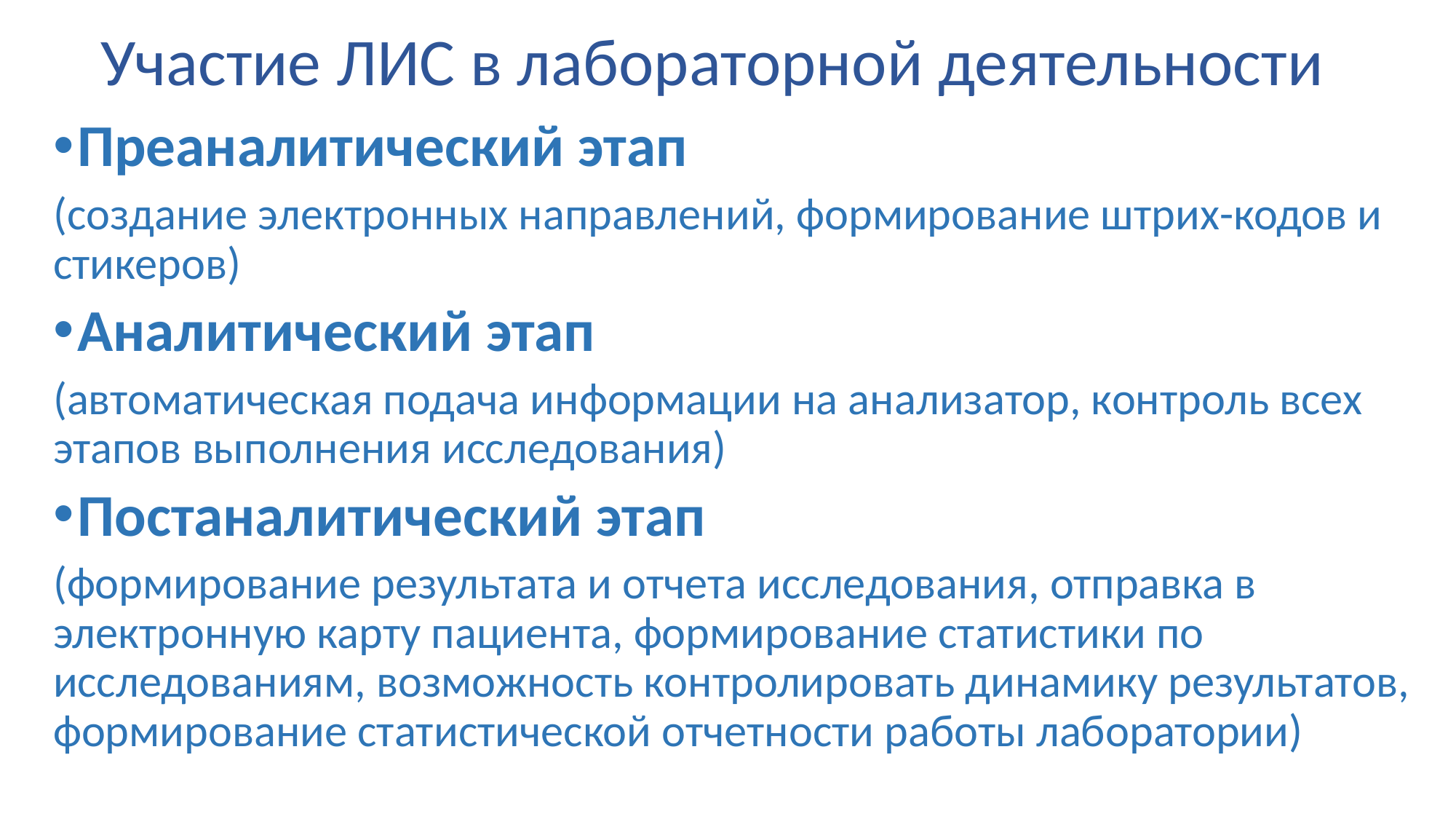

# Участие ЛИС в лабораторной деятельности
Преаналитический этап
(создание электронных направлений, формирование штрих-кодов и стикеров)
Аналитический этап
(автоматическая подача информации на анализатор, контроль всех этапов выполнения исследования)
Постаналитический этап
(формирование результата и отчета исследования, отправка в электронную карту пациента, формирование статистики по исследованиям, возможность контролировать динамику результатов, формирование статистической отчетности работы лаборатории)